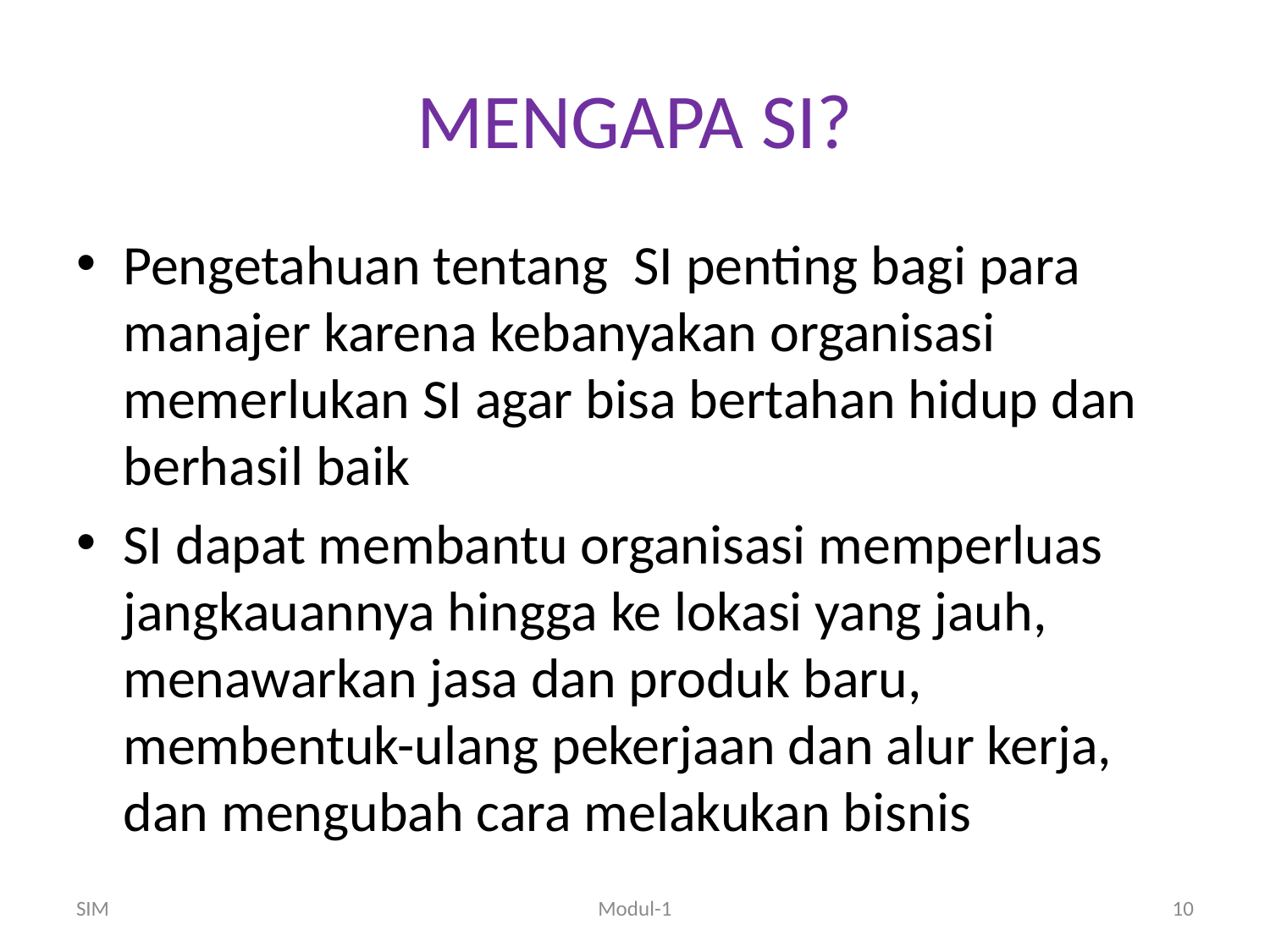

# MENGAPA SI?
Pengetahuan tentang  SI penting bagi para manajer karena kebanyakan organisasi memerlukan SI agar bisa bertahan hidup dan berhasil baik
SI dapat membantu organisasi memperluas jangkauannya hingga ke lokasi yang jauh, menawarkan jasa dan produk baru, membentuk-ulang pekerjaan dan alur kerja, dan mengubah cara melakukan bisnis
SIM
Modul-1
10